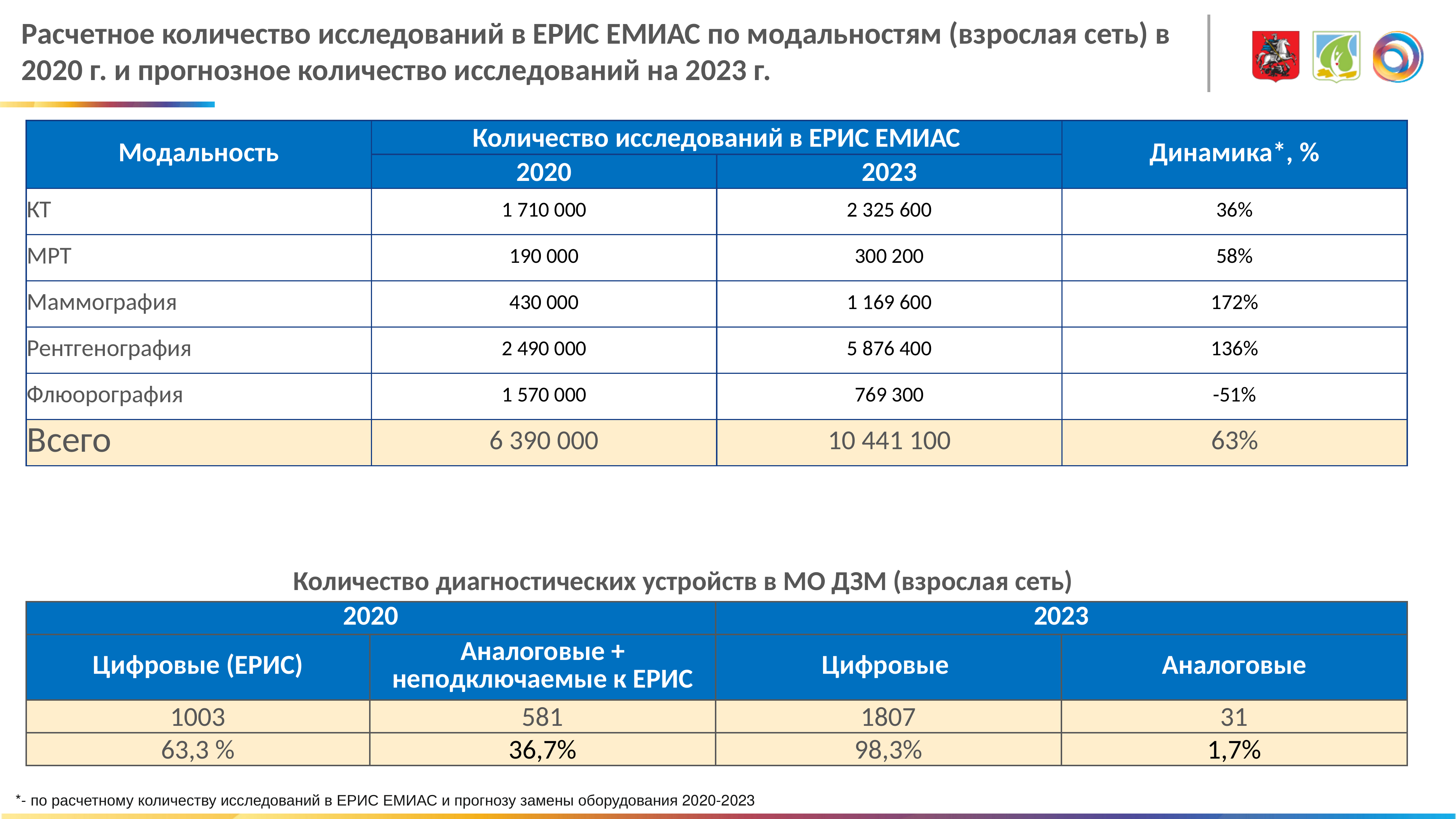

Расчетное количество исследований в ЕРИС ЕМИАС по модальностям (взрослая сеть) в 2020 г. и прогнозное количество исследований на 2023 г.
| Модальность | Количество исследований в ЕРИС ЕМИАС |  | Динамика\*, % |
| --- | --- | --- | --- |
|  | 2020 | 2023 |  |
| КТ | 1 710 000 | 2 325 600 | 36% |
| МРТ | 190 000 | 300 200 | 58% |
| Маммография | 430 000 | 1 169 600 | 172% |
| Рентгенография | 2 490 000 | 5 876 400 | 136% |
| Флюорография | 1 570 000 | 769 300 | -51% |
| Всего | 6 390 000 | 10 441 100 | 63% |
Количество диагностических устройств в МО ДЗМ (взрослая сеть)
| 2020 |  | 2023 |  |
| --- | --- | --- | --- |
| Цифровые (ЕРИС) | Аналоговые + неподключаемые к ЕРИС | Цифровые | Аналоговые |
| 1003 | 581 | 1807 | 31 |
| 63,3 % | 36,7% | 98,3% | 1,7% |
*- по расчетному количеству исследований в ЕРИС ЕМИАС и прогнозу замены оборудования 2020-2023